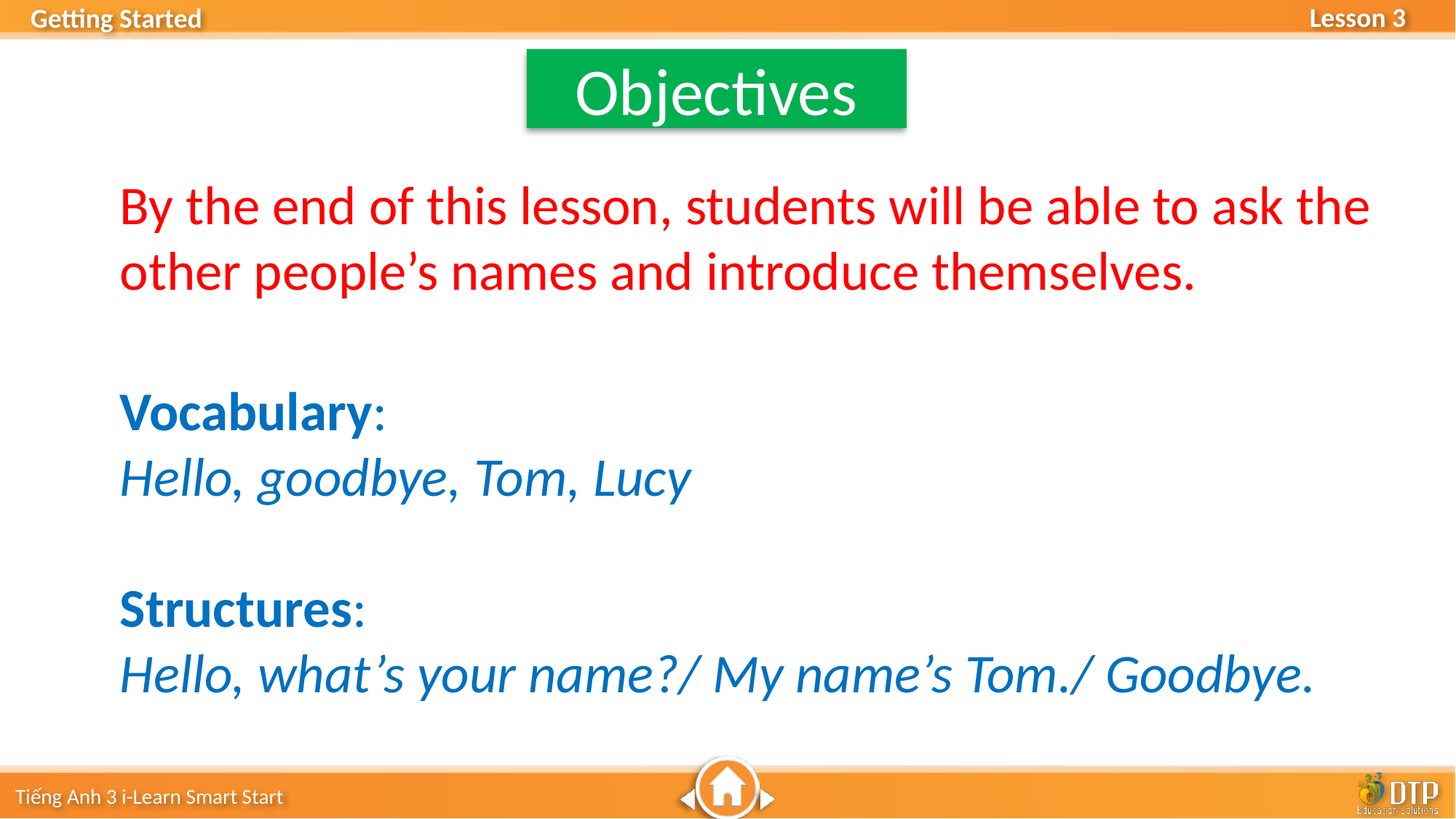

Objectives
By the end of this lesson, students will be able to ask the other people’s names and introduce themselves.

Vocabulary:
Hello, goodbye, Tom, Lucy

Structures:
Hello, what’s your name?/ My name’s Tom./ Goodbye.